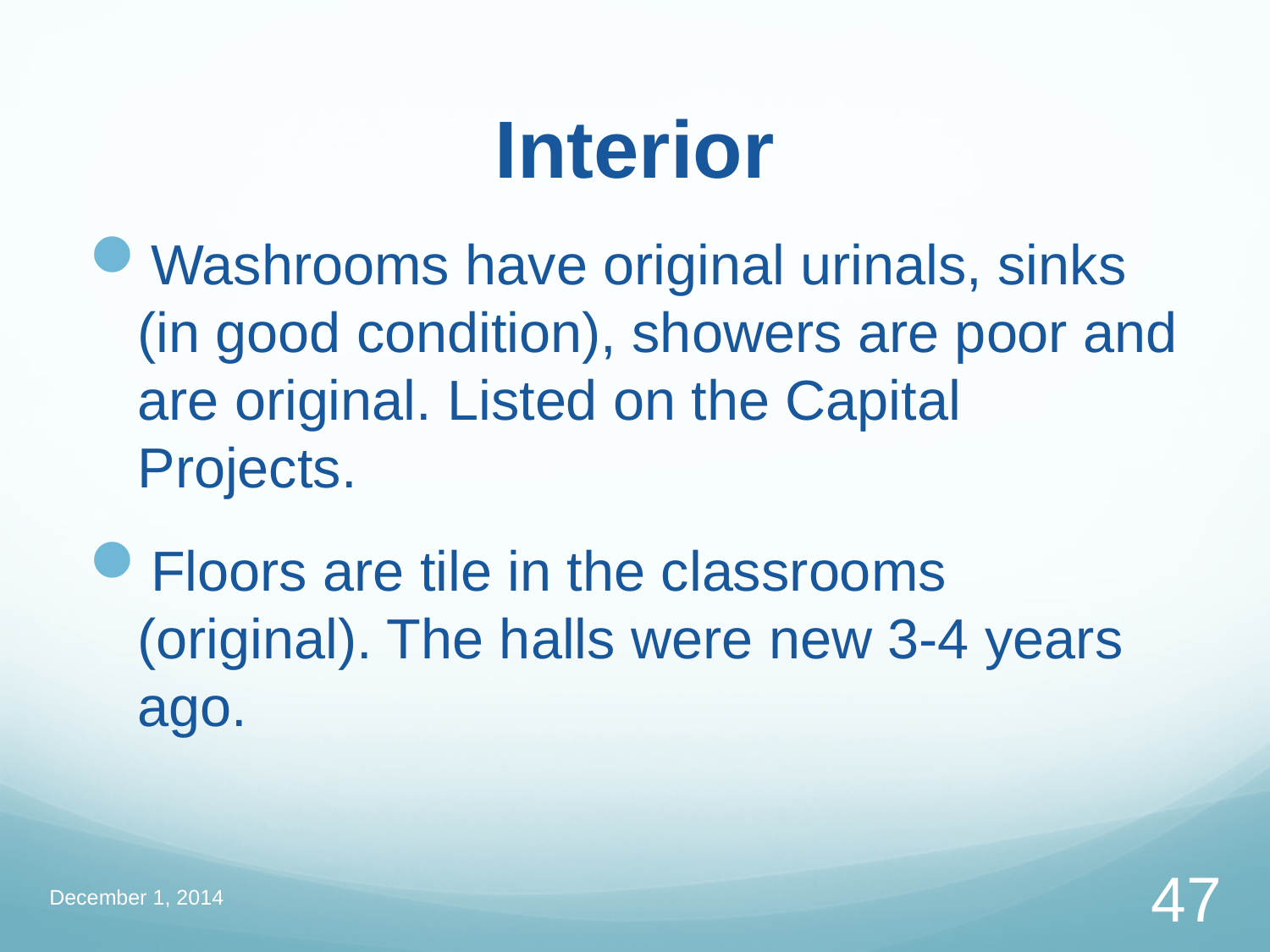

# Interior
Washrooms have original urinals, sinks (in good condition), showers are poor and are original. Listed on the Capital Projects.
Floors are tile in the classrooms (original). The halls were new 3-4 years ago.

December 1, 2014
47